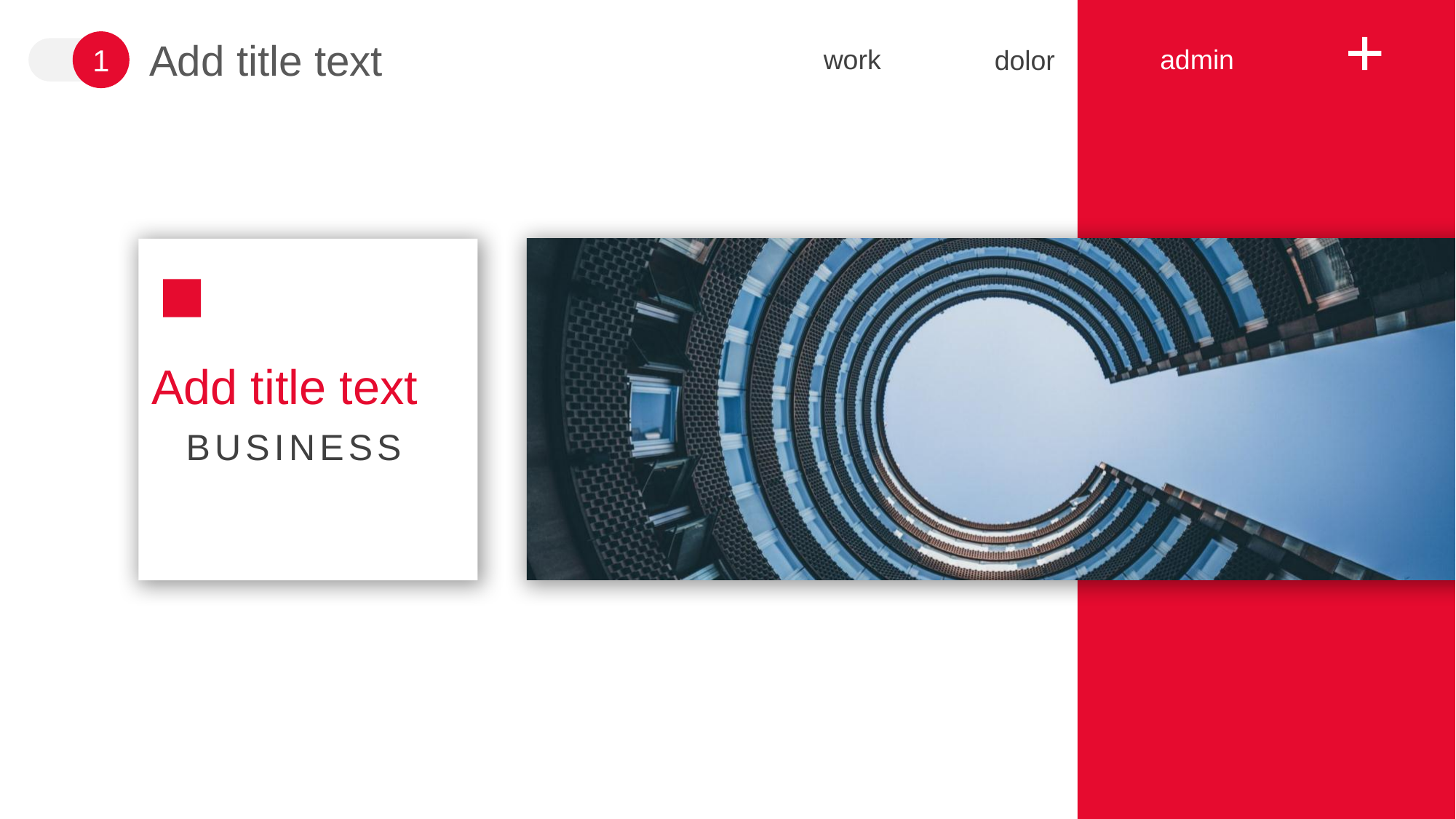

Add title text
1

work
admin
dolor

Add title text
BUSINESS